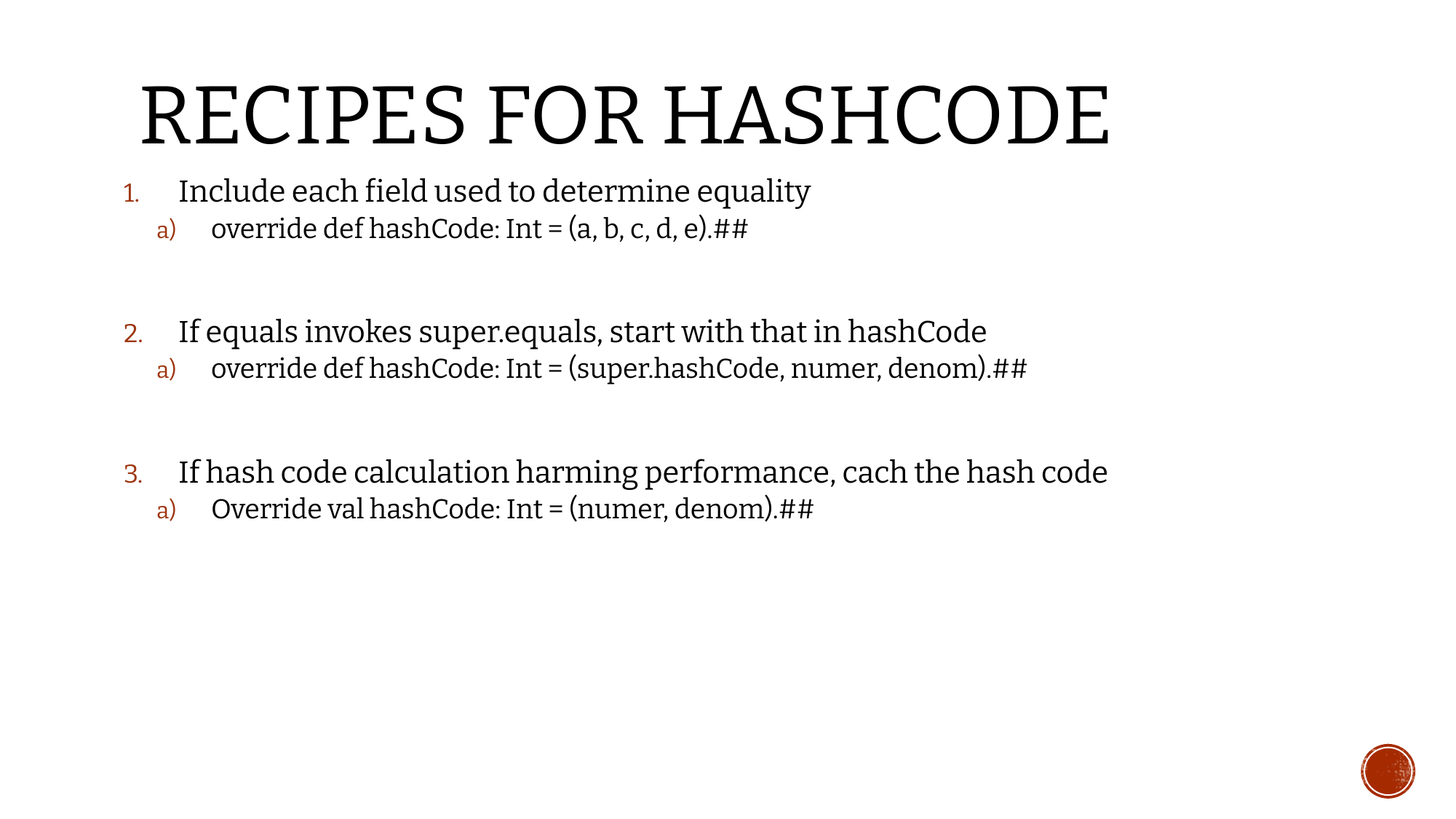

# Recipes for HASHCODE
Include each field used to determine equality
override def hashCode: Int = (a, b, c, d, e).##

If equals invokes super.equals, start with that in hashCode
override def hashCode: Int = (super.hashCode, numer, denom).##

If hash code calculation harming performance, cach the hash code
Override val hashCode: Int = (numer, denom).##